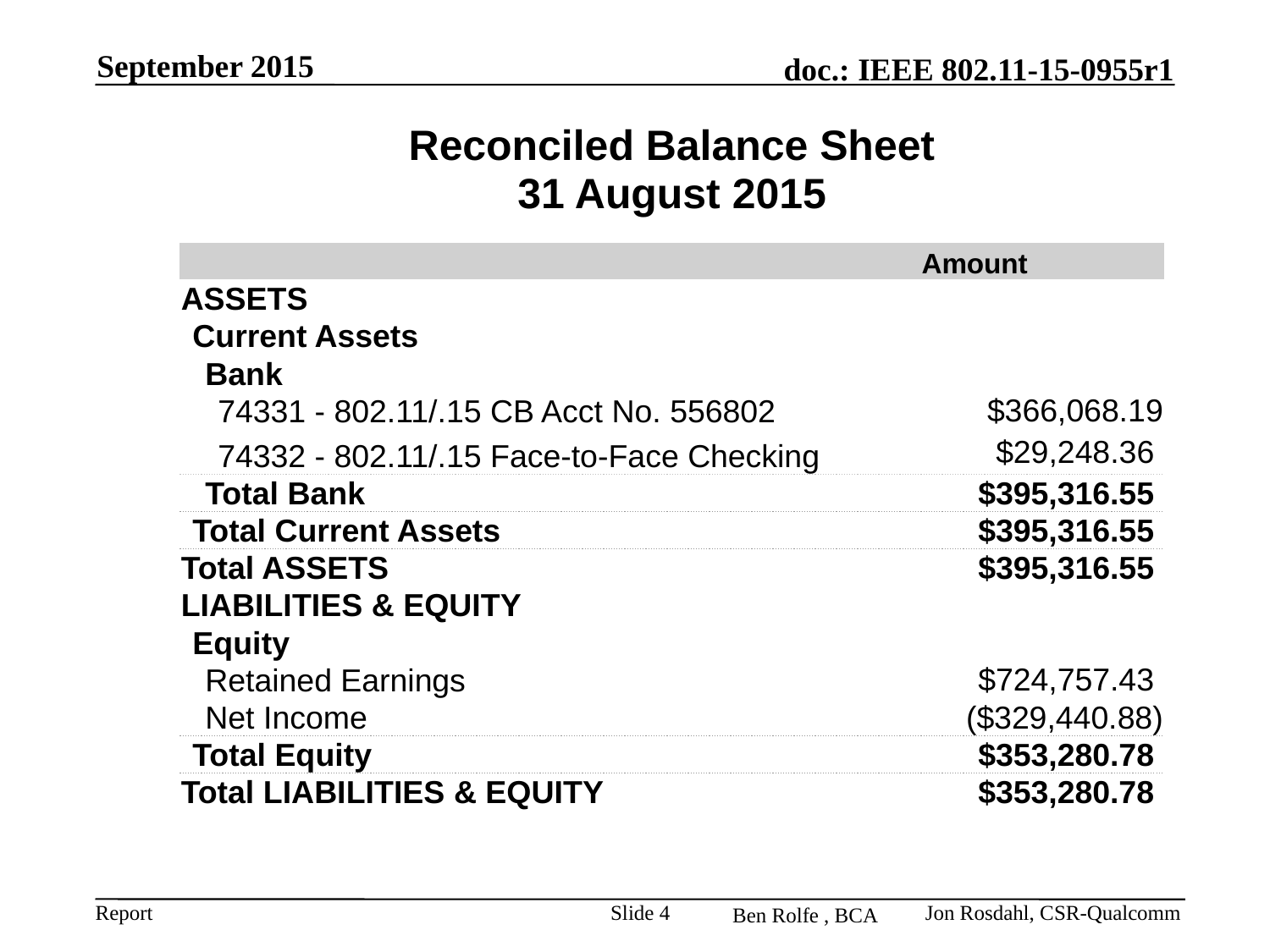

September 2015
| Reconciled Balance Sheet |  |
| --- | --- |
| 31 August 2015 |  |
|  |  |
|  | Amount |
| ASSETS |  |
| Current Assets |  |
| Bank |  |
| 74331 - 802.11/.15 CB Acct No. 556802 | $366,068.19 |
| 74332 - 802.11/.15 Face-to-Face Checking | $29,248.36 |
| Total Bank | $395,316.55 |
| Total Current Assets | $395,316.55 |
| Total ASSETS | $395,316.55 |
| LIABILITIES & EQUITY |  |
| Equity |  |
| Retained Earnings | $724,757.43 |
| Net Income | ($329,440.88) |
| Total Equity | $353,280.78 |
| Total LIABILITIES & EQUITY | $353,280.78 |
Slide 4
Jon Rosdahl, CSR-Qualcomm